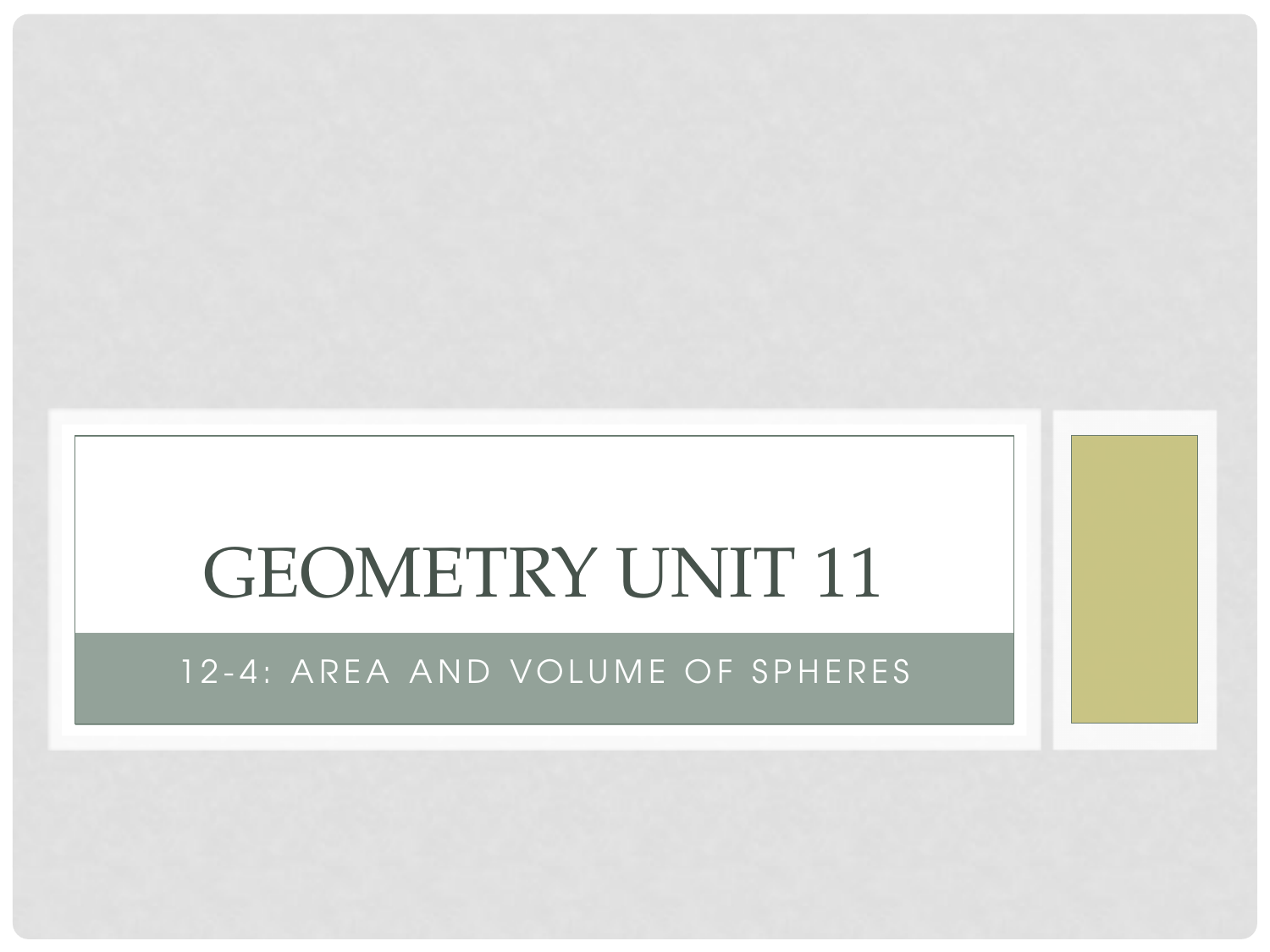

# Geometry Unit 11
12-4: Area and volume of Spheres